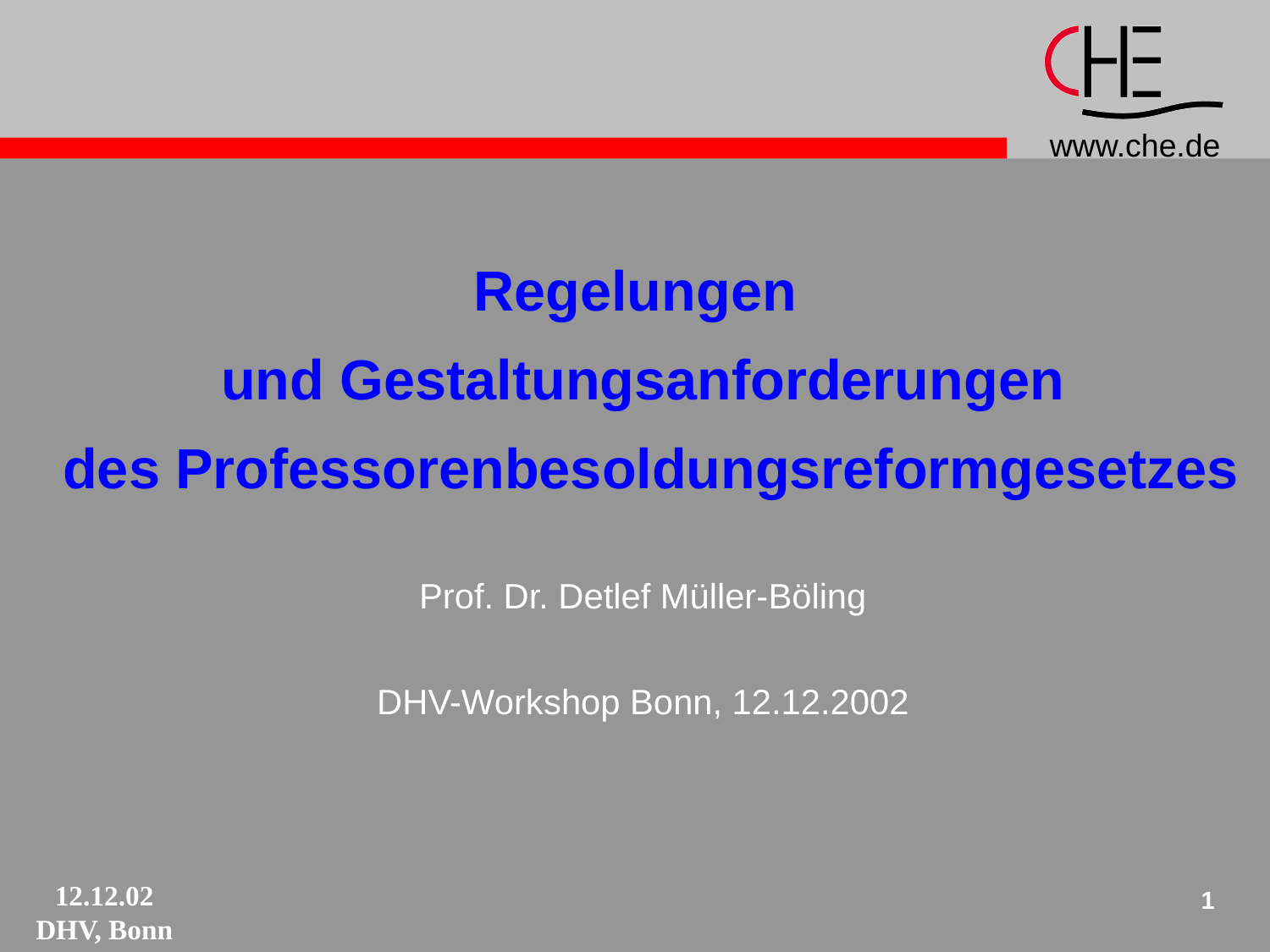

Regelungen
und Gestaltungsanforderungen
 des Professorenbesoldungsreformgesetzes

Prof. Dr. Detlef Müller-Böling

DHV-Workshop Bonn, 12.12.2002

1